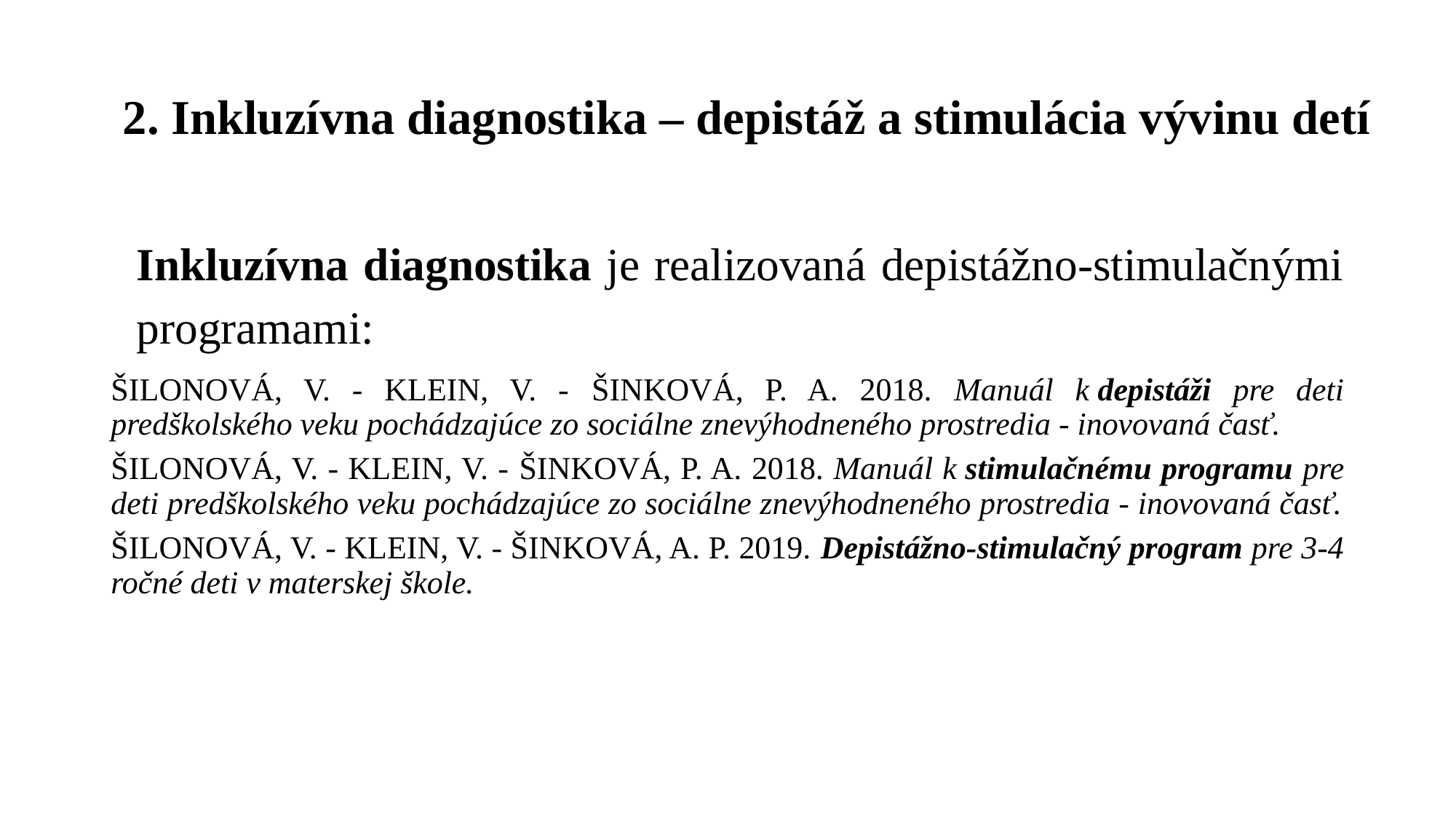

# 2. Inkluzívna diagnostika – depistáž a stimulácia vývinu detí
Inkluzívna diagnostika je realizovaná depistážno-stimulačnými programami:
ŠILONOVÁ, V. - KLEIN, V. - ŠINKOVÁ, P. A. 2018. Manuál k depistáži pre deti predškolského veku pochádzajúce zo sociálne znevýhodneného prostredia - inovovaná časť.
ŠILONOVÁ, V. - KLEIN, V. - ŠINKOVÁ, P. A. 2018. Manuál k stimulačnému programu pre deti predškolského veku pochádzajúce zo sociálne znevýhodneného prostredia - inovovaná časť.
ŠILONOVÁ, V. - KLEIN, V. - ŠINKOVÁ, A. P. 2019. Depistážno-stimulačný program pre 3-4 ročné deti v materskej škole.